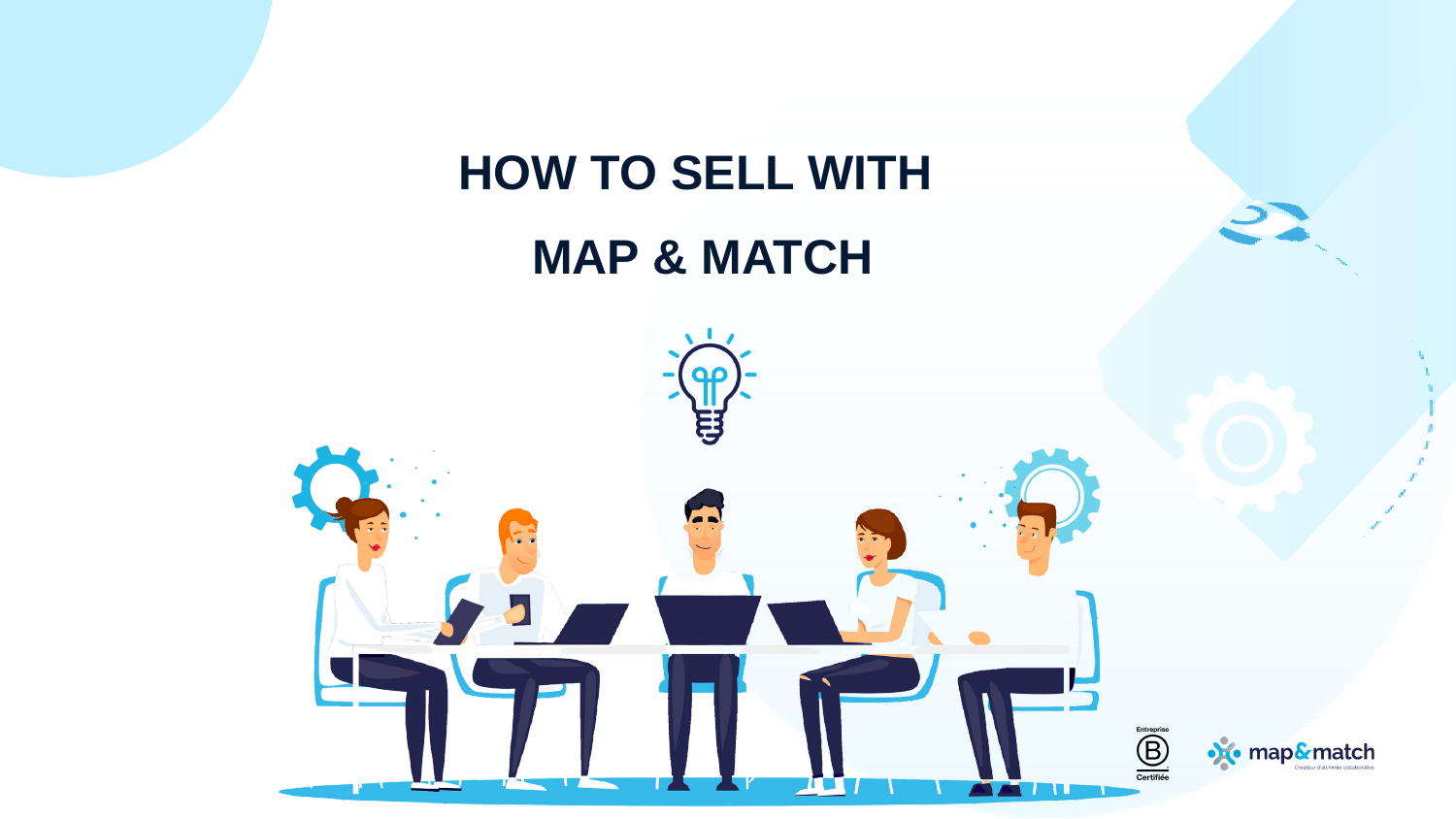

HOW TO SELL WITH
MAP & MATCH